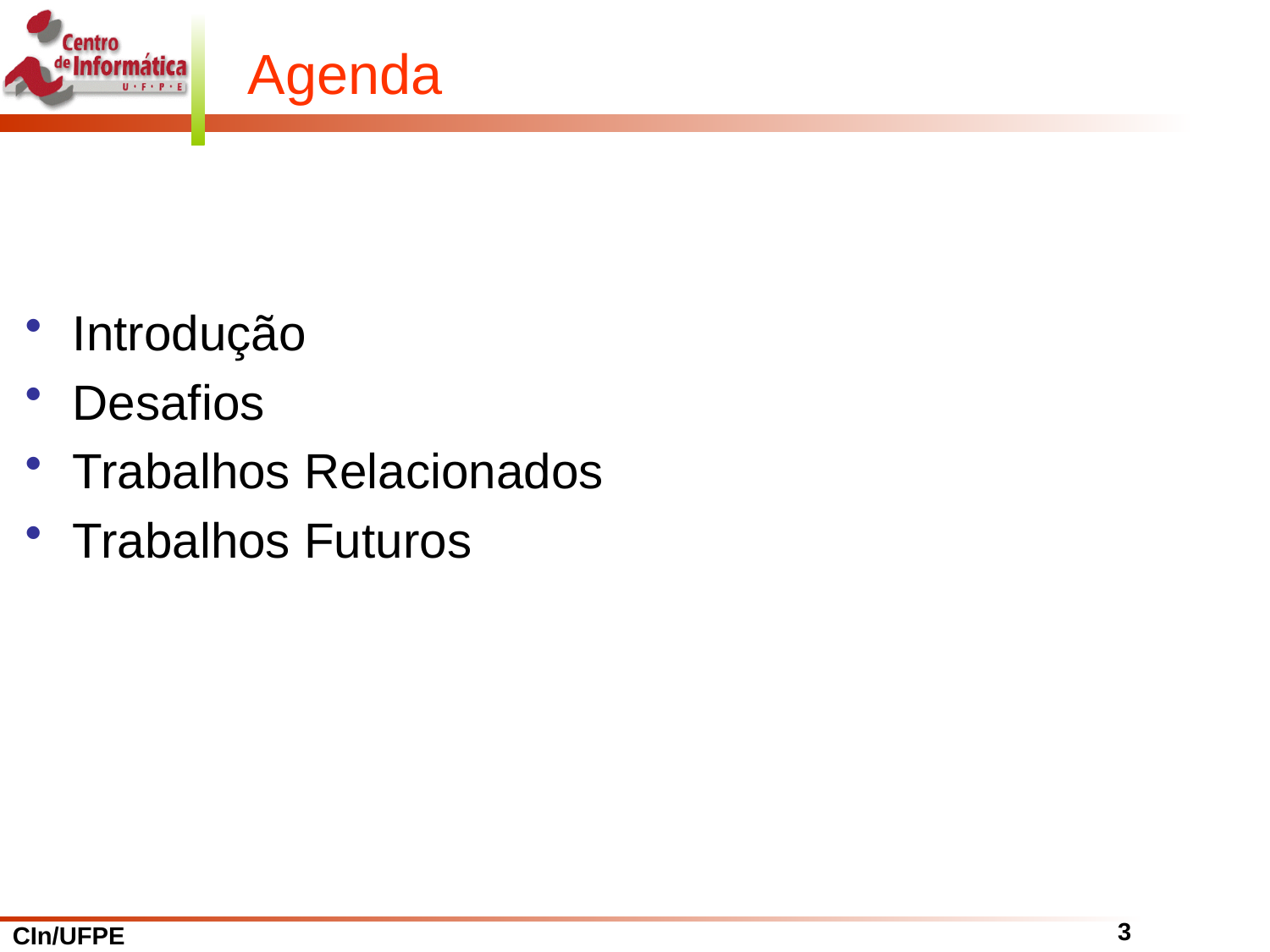

# Agenda

Introdução
Desafios
Trabalhos Relacionados
Trabalhos Futuros
3